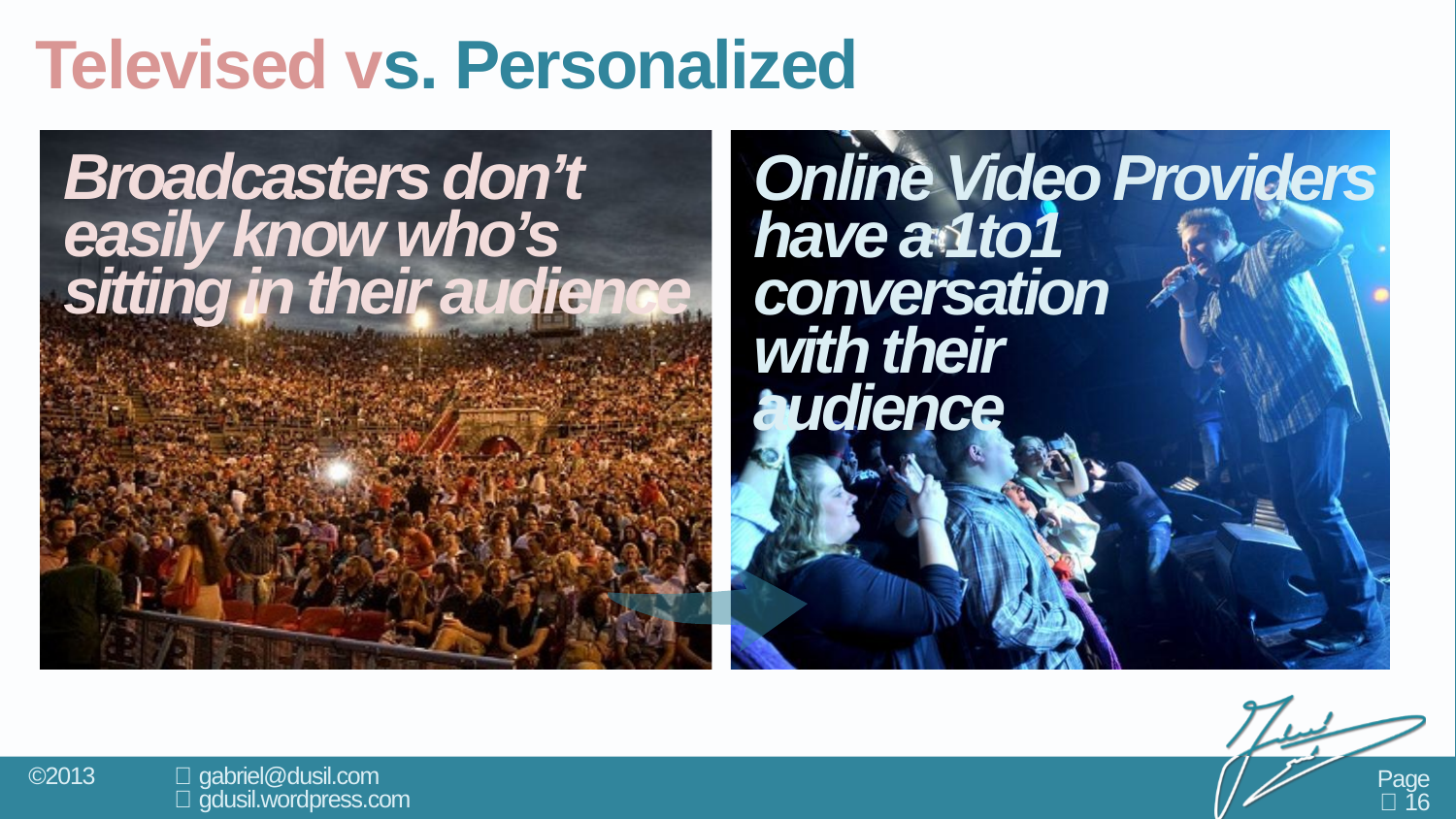

# Televised vs. Personalized
Broadcasters don’t easily know who’s sitting in their audience

Online Video Providers have a 1to1
conversation
with their
audience